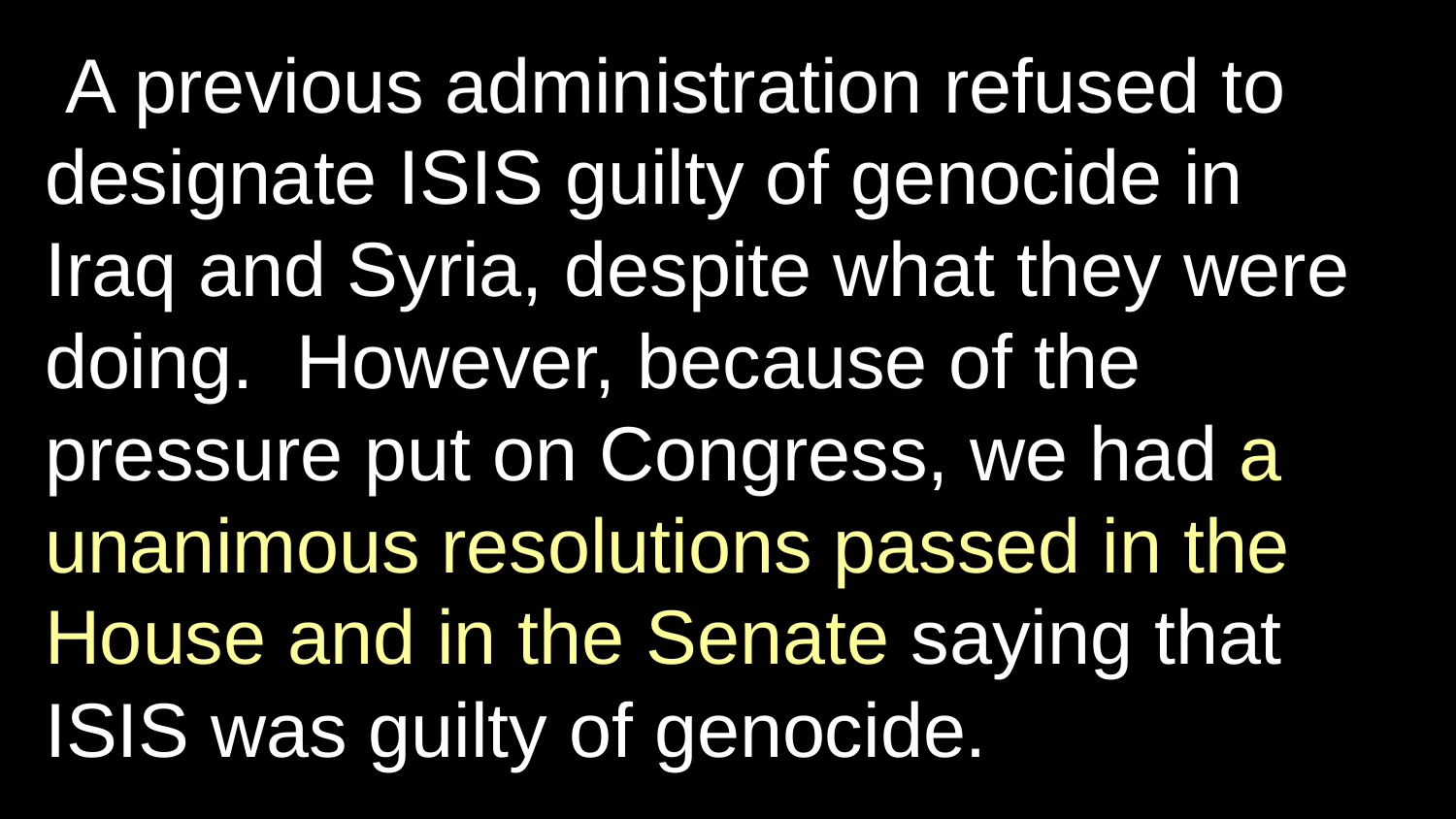

A previous administration refused to designate ISIS guilty of genocide in Iraq and Syria, despite what they were doing.  However, because of the pressure put on Congress, we had a unanimous resolutions passed in the House and in the Senate saying that ISIS was guilty of genocide.